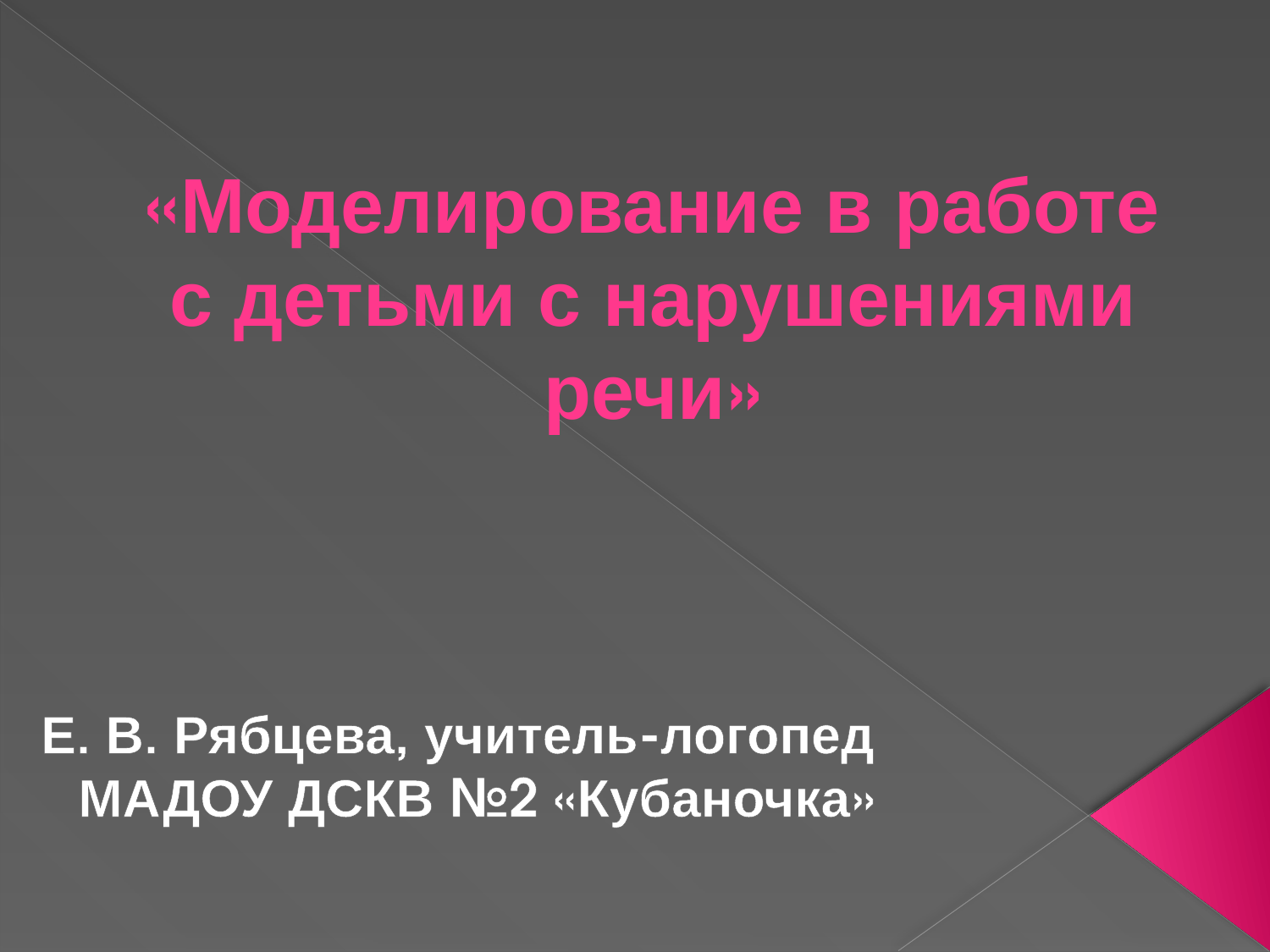

# «Моделирование в работе с детьми с нарушениями речи»
Е. В. Рябцева, учитель-логопед
МАДОУ ДСКВ №2 «Кубаночка»